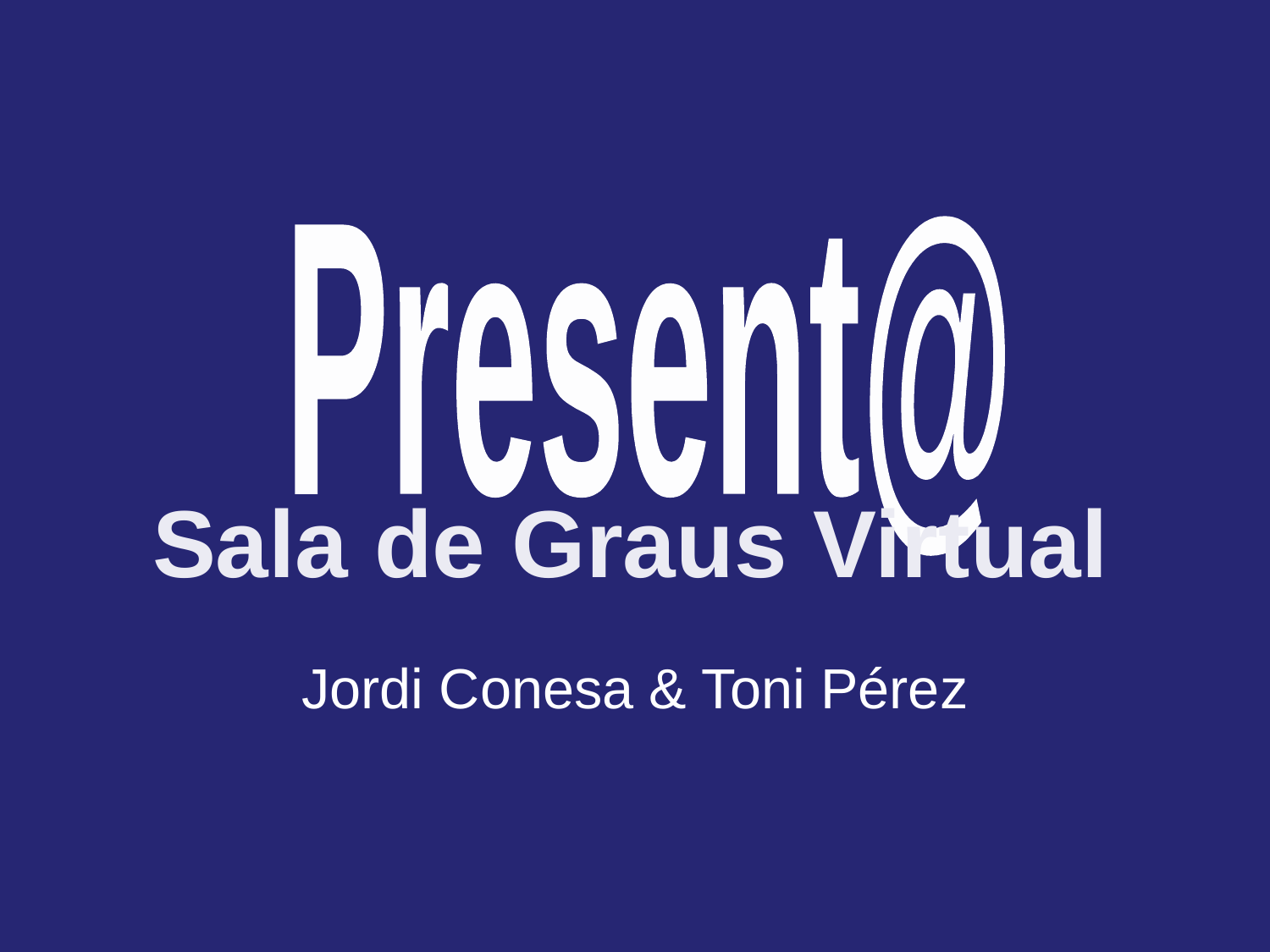

Present@
Sala de Graus Virtual
Jordi Conesa & Toni Pérez